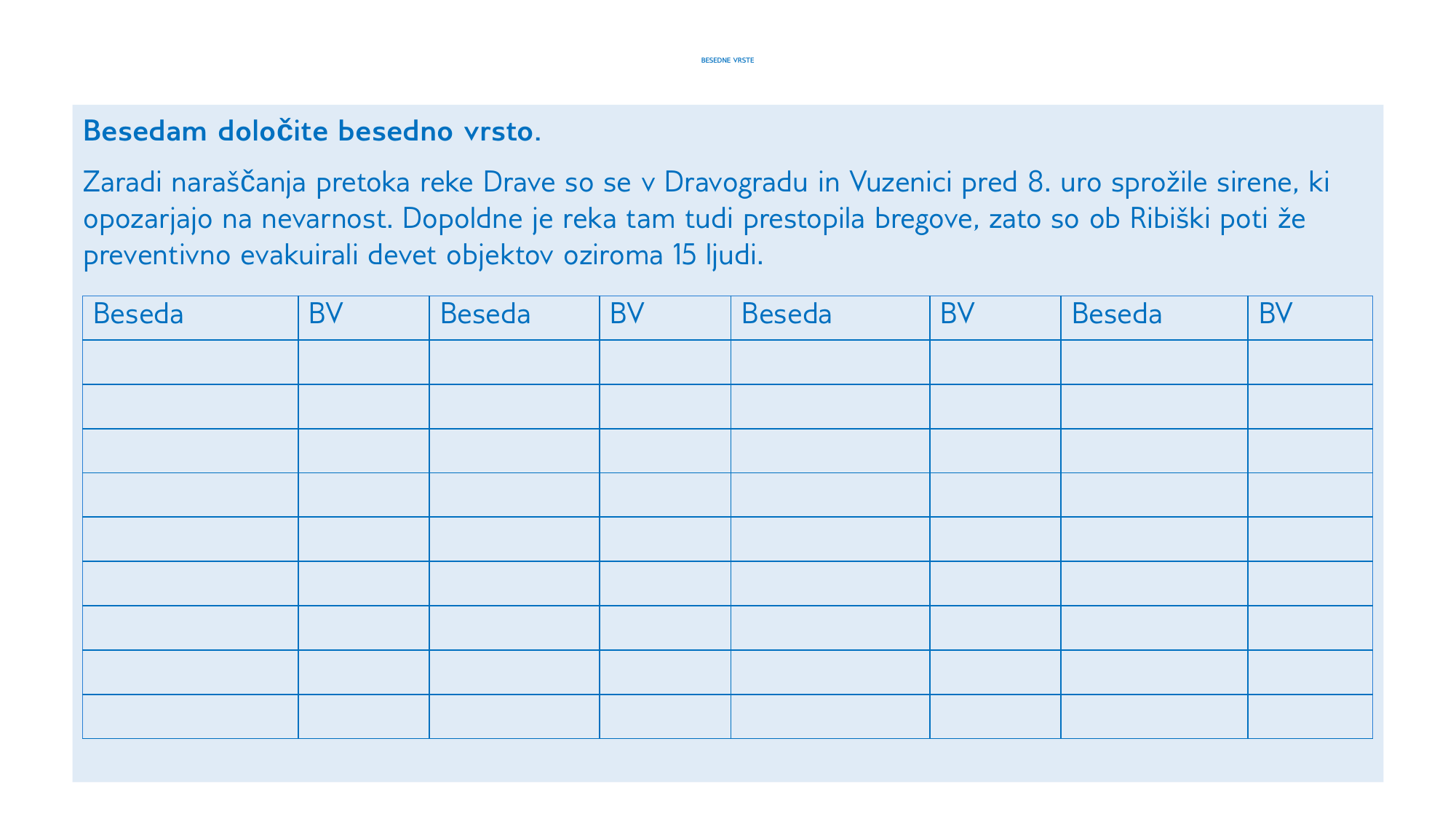

# BESEDNE VRSTE
Besedam določite besedno vrsto.
Zaradi naraščanja pretoka reke Drave so se v Dravogradu in Vuzenici pred 8. uro sprožile sirene, ki opozarjajo na nevarnost. Dopoldne je reka tam tudi prestopila bregove, zato so ob Ribiški poti že preventivno evakuirali devet objektov oziroma 15 ljudi.

| Beseda | BV | Beseda | BV | Beseda | BV | Beseda | BV |
| --- | --- | --- | --- | --- | --- | --- | --- |
|  |  |  |  |  |  |  |  |
|  |  |  |  |  |  |  |  |
|  |  |  |  |  |  |  |  |
|  |  |  |  |  |  |  |  |
|  |  |  |  |  |  |  |  |
|  |  |  |  |  |  |  |  |
|  |  |  |  |  |  |  |  |
|  |  |  |  |  |  |  |  |
|  |  |  |  |  |  |  |  |